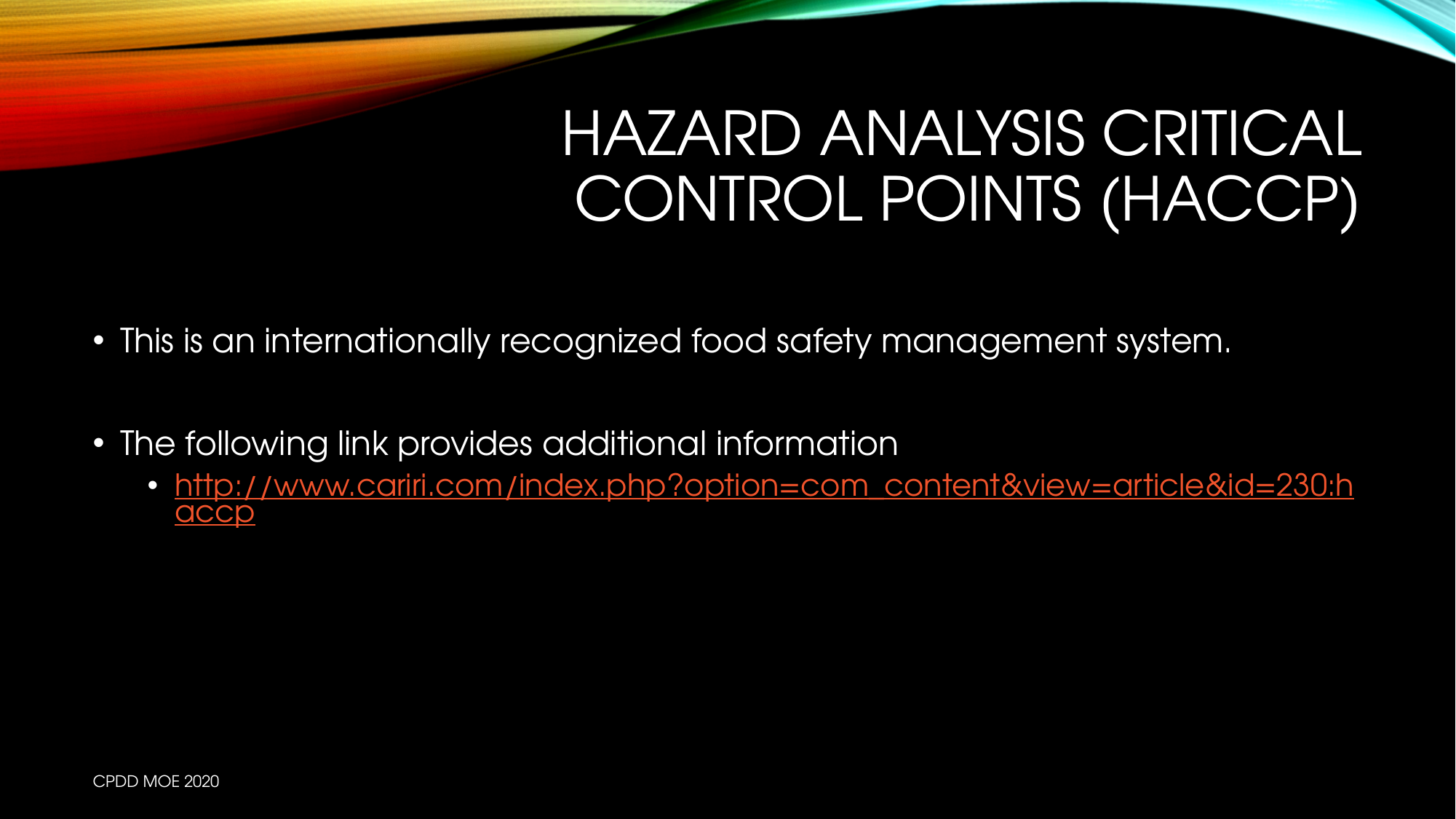

# Hazard analysis critical control points (HACCP)
This is an internationally recognized food safety management system.

The following link provides additional information
http://www.cariri.com/index.php?option=com_content&view=article&id=230:haccp
CPDD MOE 2020